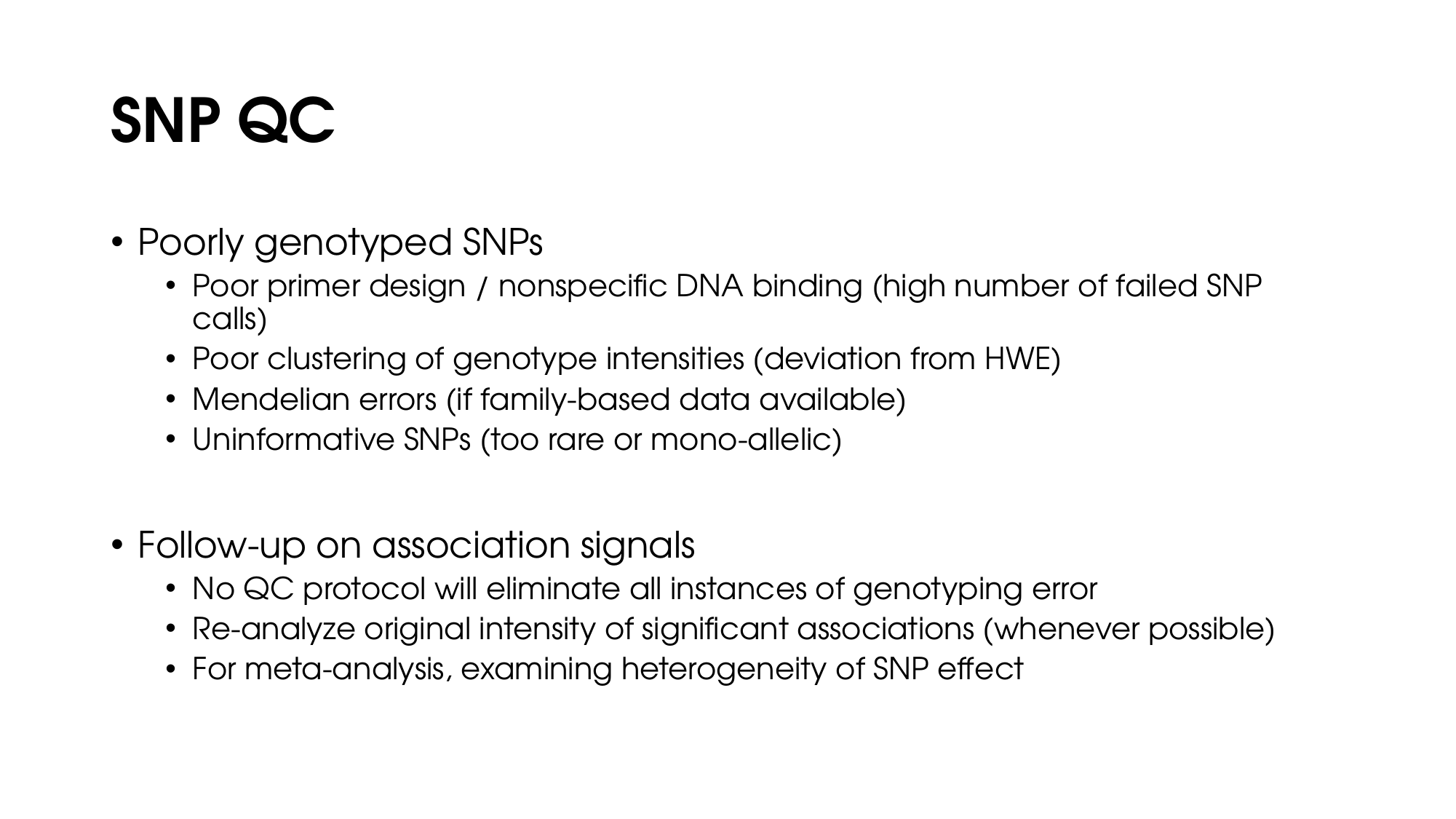

# SNP QC
Poorly genotyped SNPs
Poor primer design / nonspecific DNA binding (high number of failed SNP calls)
Poor clustering of genotype intensities (deviation from HWE)
Mendelian errors (if family-based data available)
Uninformative SNPs (too rare or mono-allelic)

Follow-up on association signals
No QC protocol will eliminate all instances of genotyping error
Re-analyze original intensity of significant associations (whenever possible)
For meta-analysis, examining heterogeneity of SNP effect